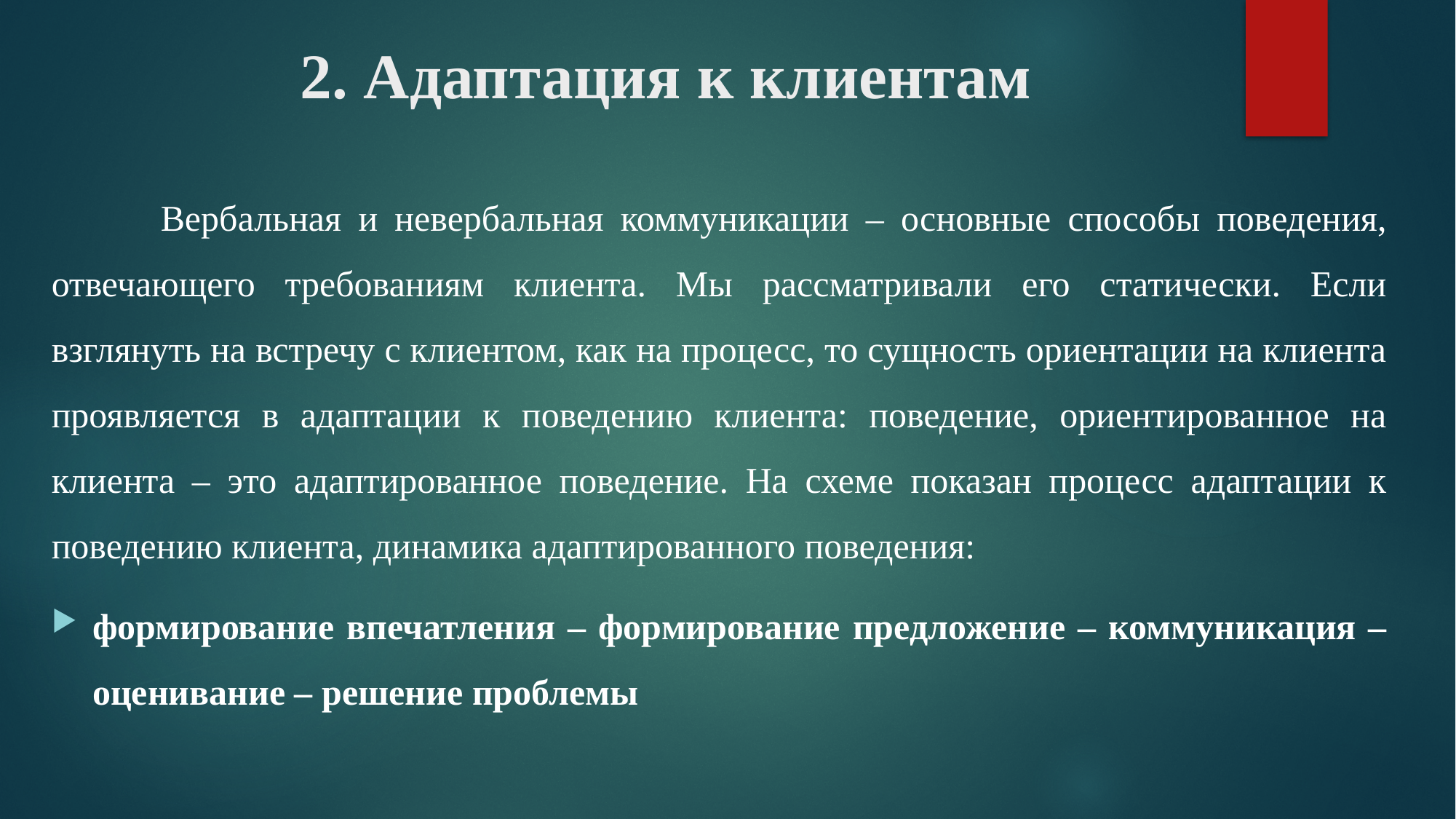

# 2. Адаптация к клиентам
	Вербальная и невербальная коммуникации – основные способы поведения, отвечающего требованиям клиента. Мы рассматривали его статически. Если взглянуть на встречу с клиентом, как на процесс, то сущность ориентации на клиента проявляется в адаптации к поведению клиента: поведение, ориентированное на клиента – это адаптированное поведение. На схеме показан процесс адаптации к поведению клиента, динамика адаптированного поведения:
формирование впечатления – формирование предложение – коммуникация – оценивание – решение проблемы